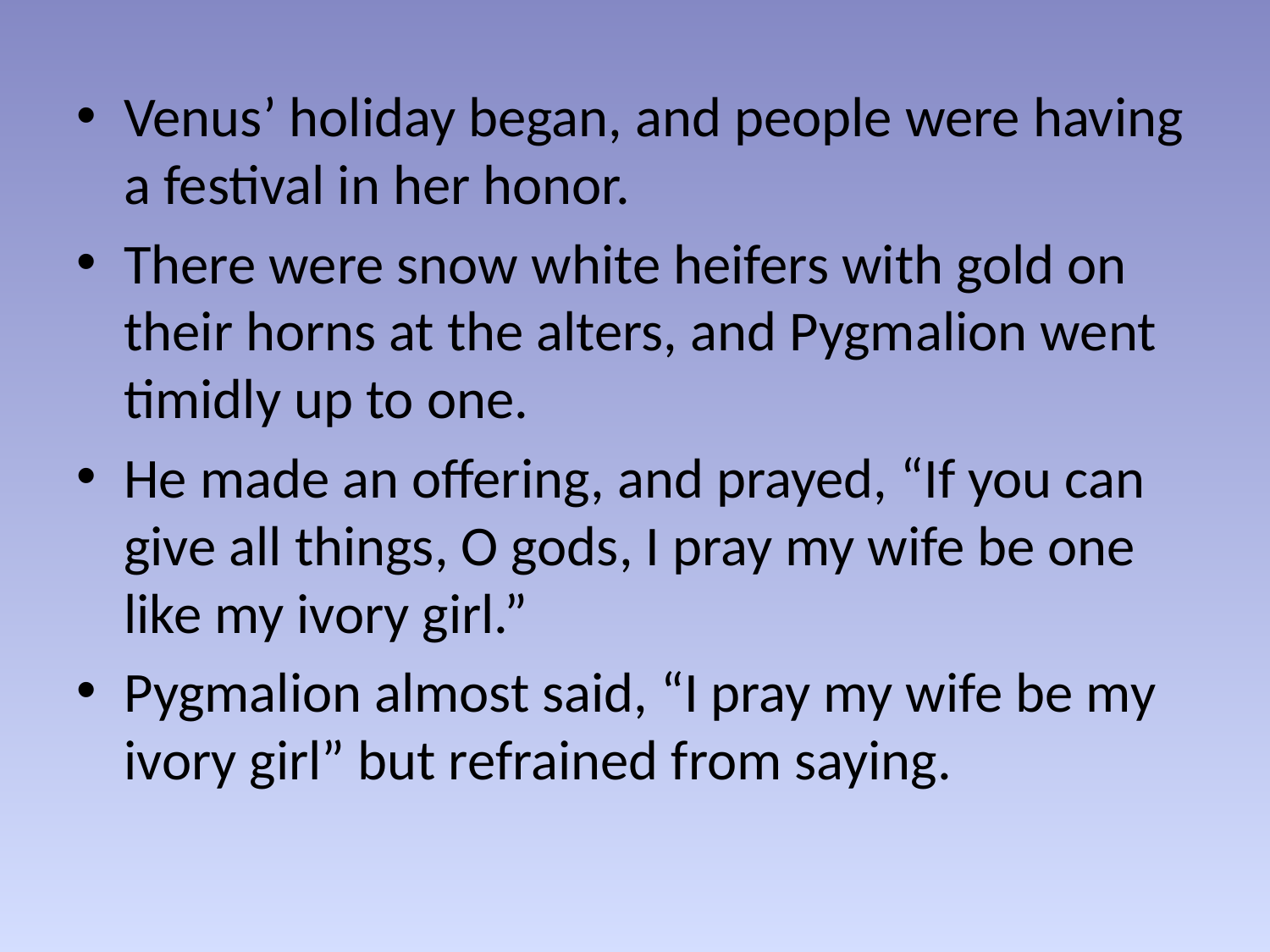

Venus’ holiday began, and people were having a festival in her honor.
There were snow white heifers with gold on their horns at the alters, and Pygmalion went timidly up to one.
He made an offering, and prayed, “If you can give all things, O gods, I pray my wife be one like my ivory girl.”
Pygmalion almost said, “I pray my wife be my ivory girl” but refrained from saying.